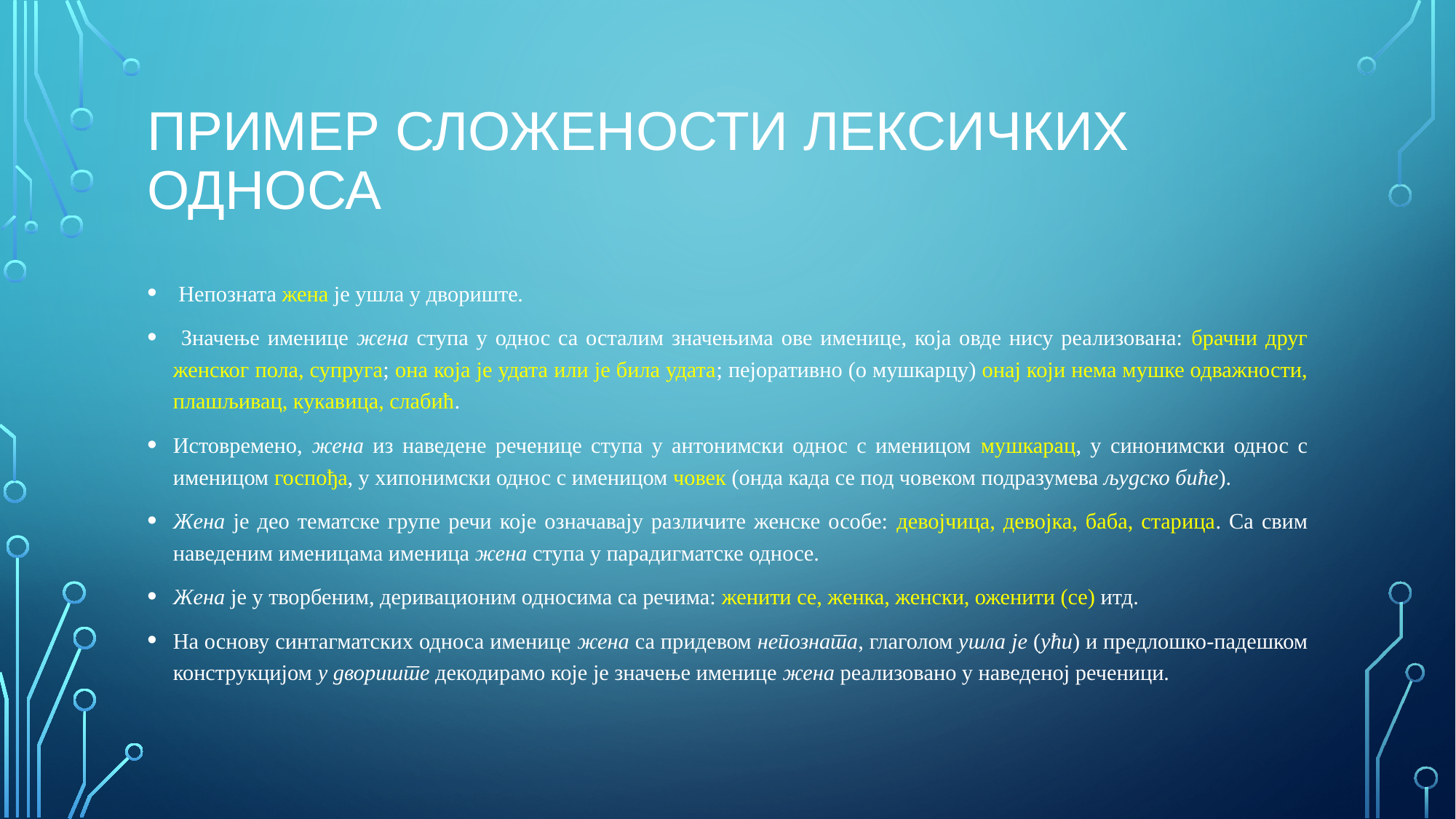

# Пример сложености лексичких односа
 Непозната жена је ушла у двориште.
 Значење именице жена ступа у однос са осталим значењима ове именице, која овде нису реализована: брачни друг женског пола, супруга; она која је удата или је била удата; пејоративно (о мушкарцу) онај који нема мушке одважности, плашљивац, кукавица, слабић.
Истовремено, жена из наведене реченице ступа у антонимски однос с именицом мушкарац, у синонимски однос с именицом госпођа, у хипонимски однос с именицом човек (онда када се под човеком подразумева људско биће).
Жена је део тематске групе речи које означавају различите женске особе: девојчица, девојка, баба, старица. Са свим наведеним именицама именица жена ступа у парадигматске односе.
Жена је у творбеним, деривационим односима са речима: женити се, женка, женски, оженити (се) итд.
На основу синтагматских односа именице жена са придевом непозната, глаголом ушла је (ући) и предлошко-падешком конструкцијом у двориште декодирамо које је значење именице жена реализовано у наведеној реченици.